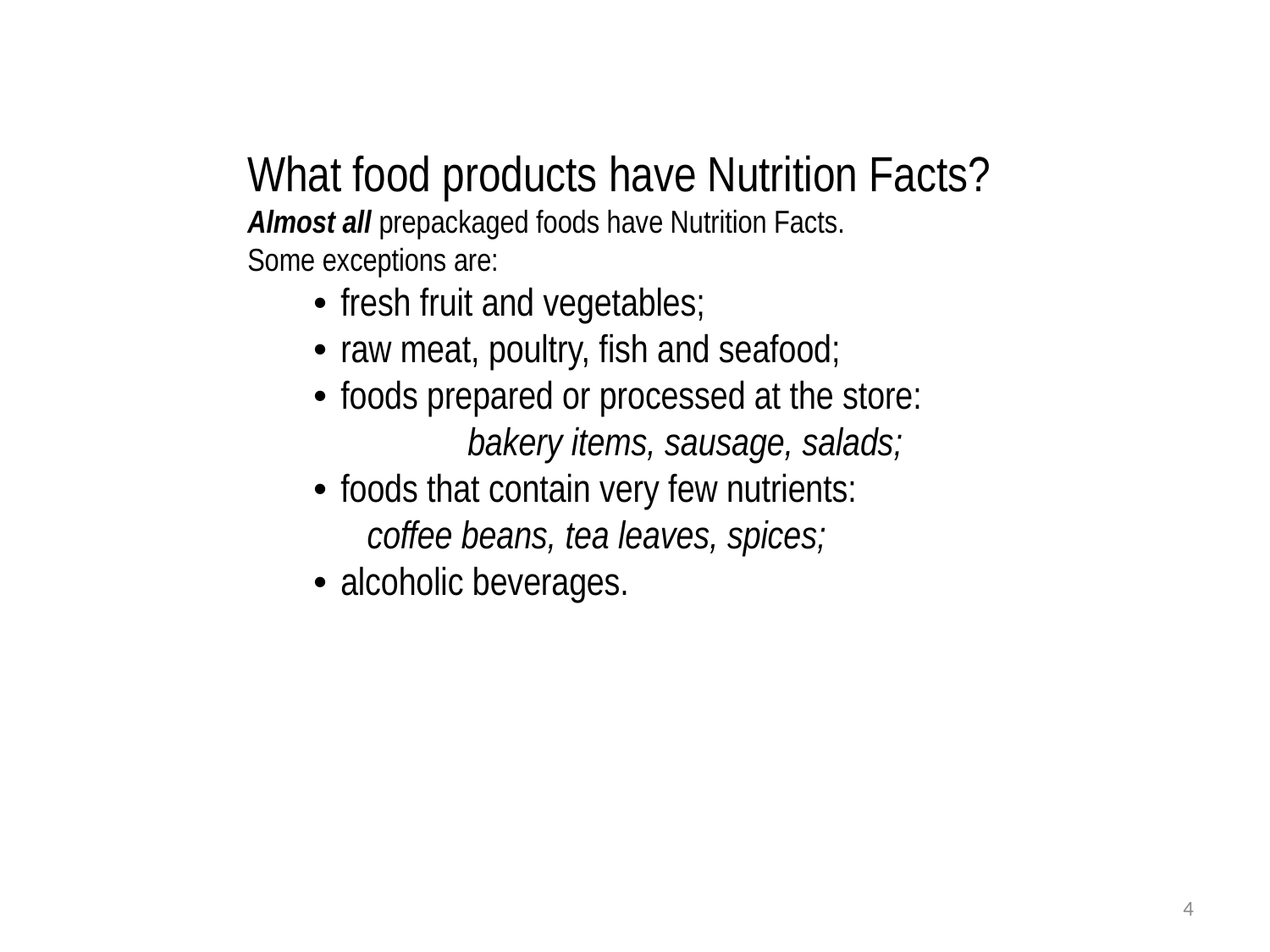

What food products have Nutrition Facts?
Almost all prepackaged foods have Nutrition Facts.
Some exceptions are:
fresh fruit and vegetables;
raw meat, poultry, fish and seafood;
foods prepared or processed at the store:
		bakery items, sausage, salads;
foods that contain very few nutrients:
coffee beans, tea leaves, spices;
alcoholic beverages.
4